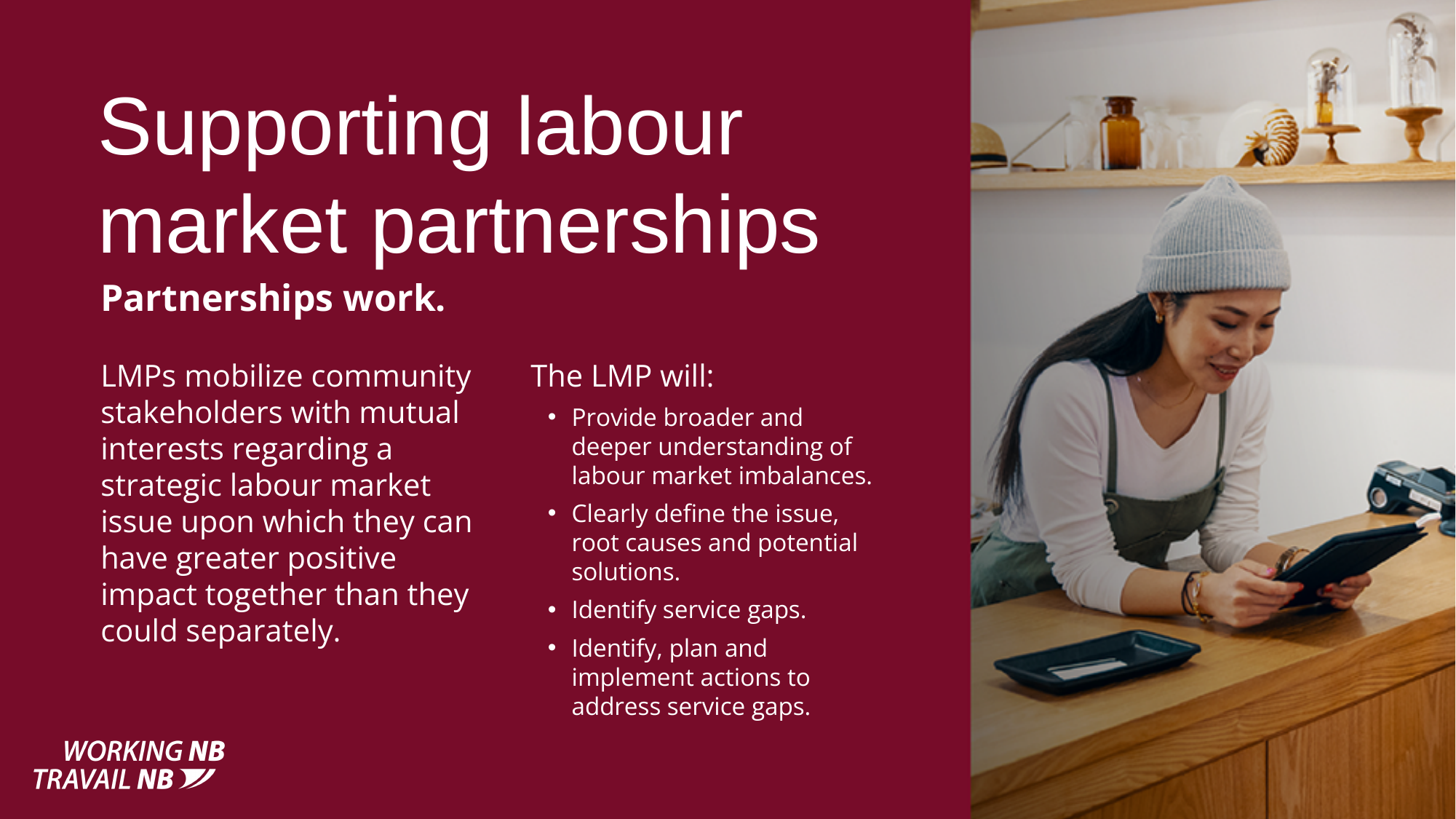

Supporting labour market partnerships
Partnerships work.
LMPs mobilize community stakeholders with mutual interests regarding a strategic labour market issue upon which they can have greater positive impact together than they could separately.

The LMP will:
Provide broader and deeper understanding of labour market imbalances.
Clearly define the issue, root causes and potential solutions.
Identify service gaps.
Identify, plan and implement actions to address service gaps.